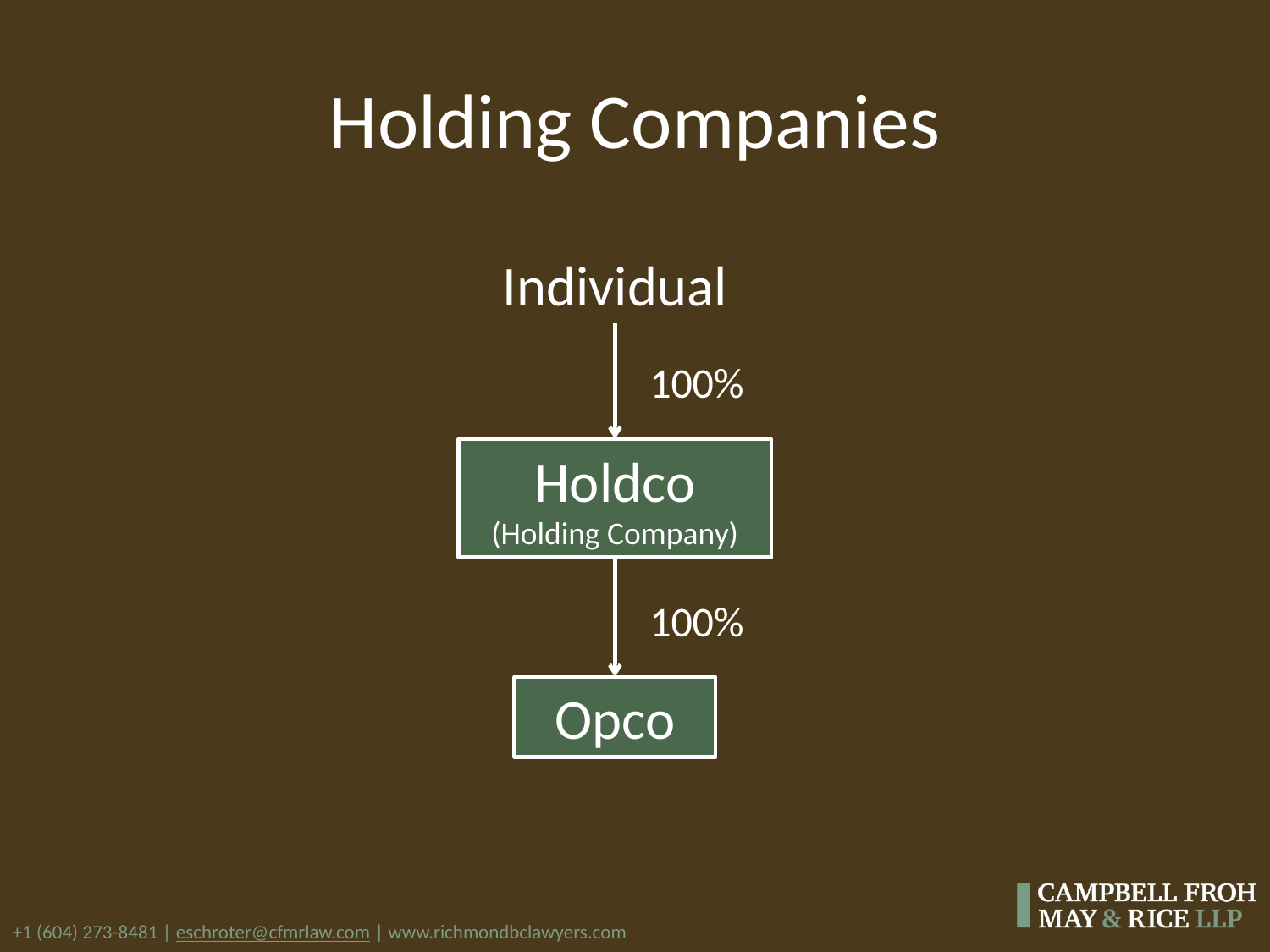

# Holding Companies
Individual
100%
Holdco
(Holding Company)
100%
Opco